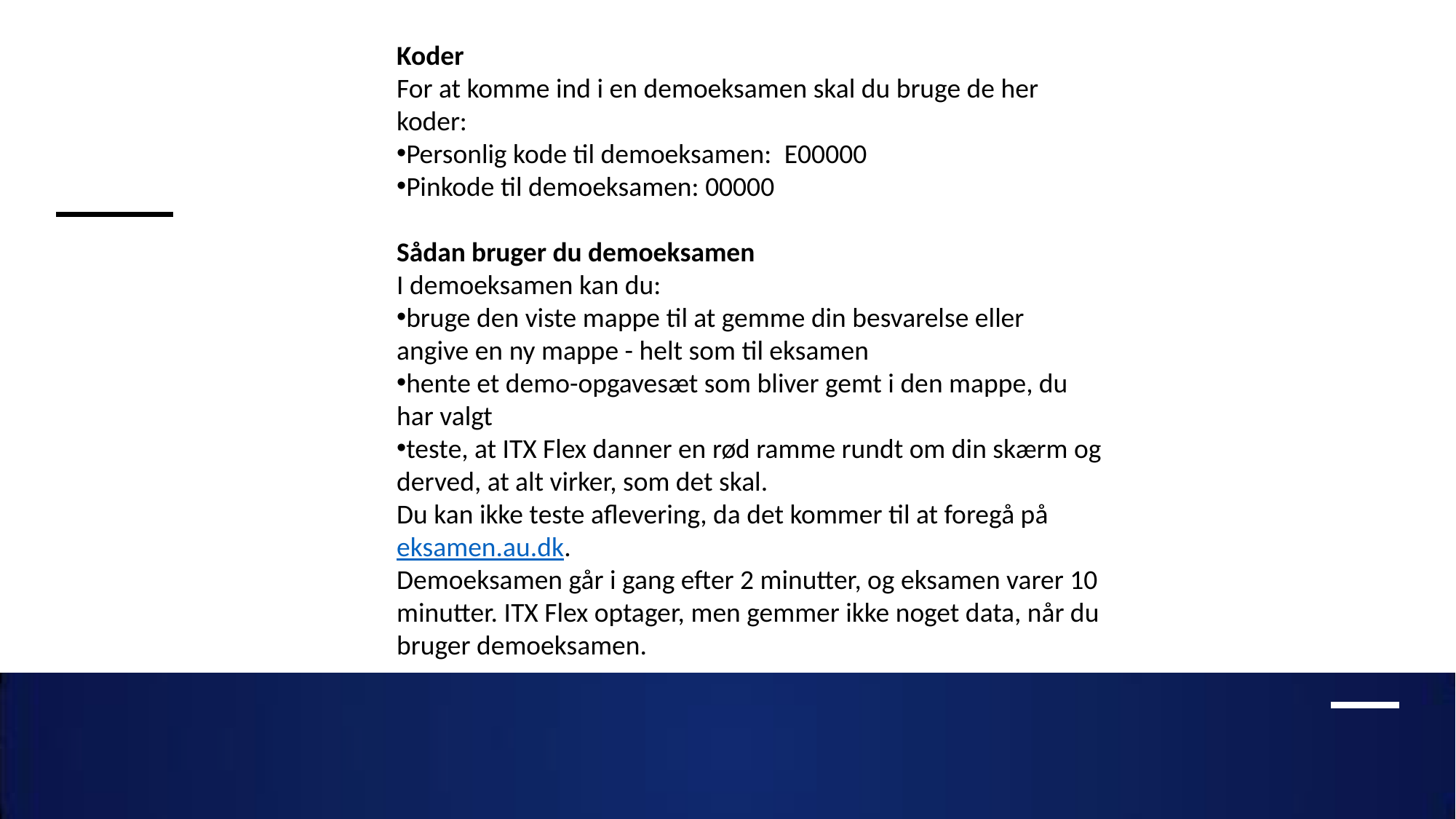

Koder
For at komme ind i en demoeksamen skal du bruge de her koder:
Personlig kode til demoeksamen:  E00000
Pinkode til demoeksamen: 00000
Sådan bruger du demoeksamen
I demoeksamen kan du:
bruge den viste mappe til at gemme din besvarelse eller angive en ny mappe - helt som til eksamen
hente et demo-opgavesæt som bliver gemt i den mappe, du har valgt
teste, at ITX Flex danner en rød ramme rundt om din skærm og derved, at alt virker, som det skal.
Du kan ikke teste aflevering, da det kommer til at foregå på eksamen.au.dk.
Demoeksamen går i gang efter 2 minutter, og eksamen varer 10 minutter. ITX Flex optager, men gemmer ikke noget data, når du bruger demoeksamen.